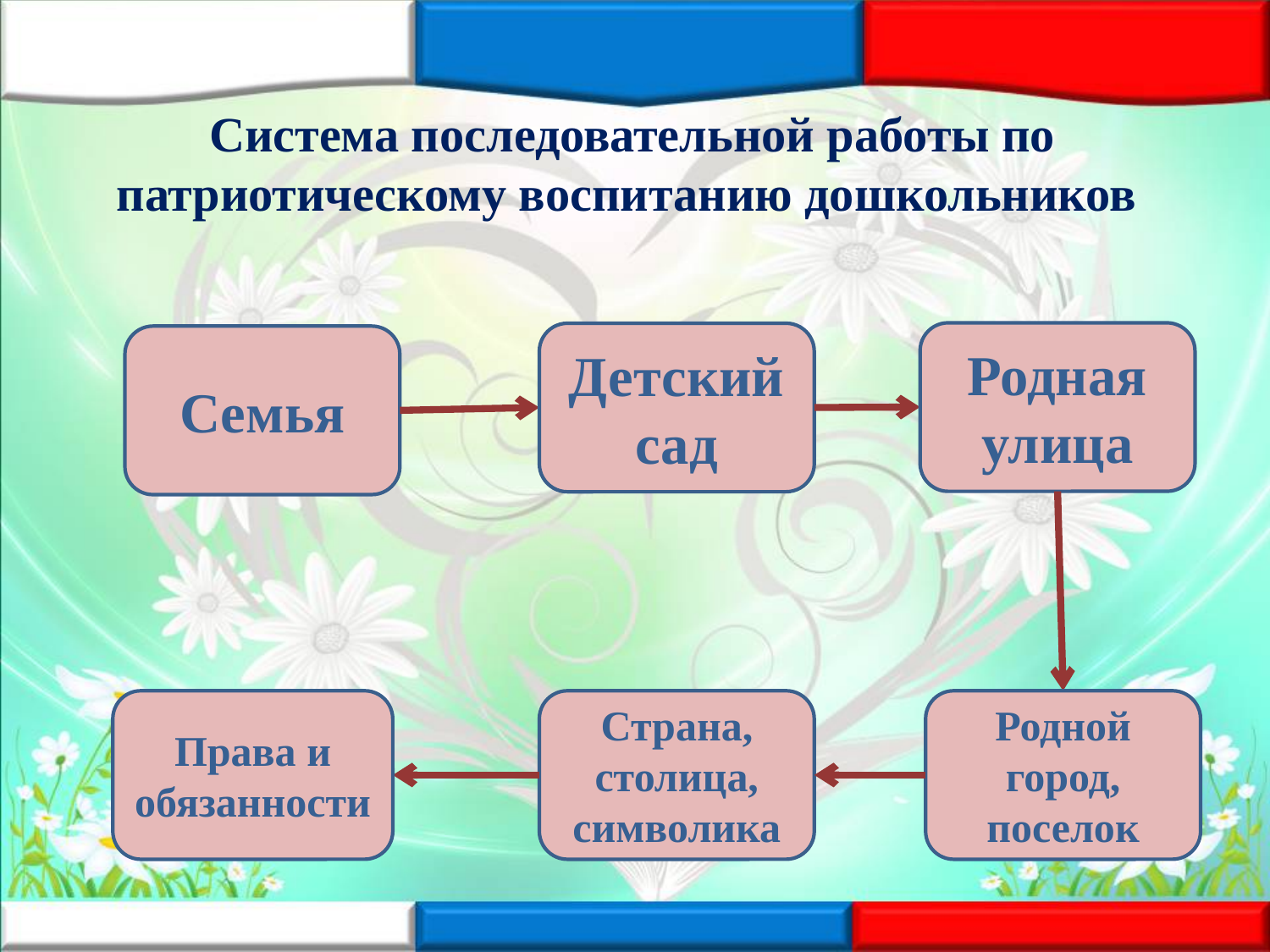

Система последовательной работы по патриотическому воспитанию дошкольников
Родная улица
Детский сад
Семья
Права и обязанности
Страна, столица, символика
Родной город, поселок